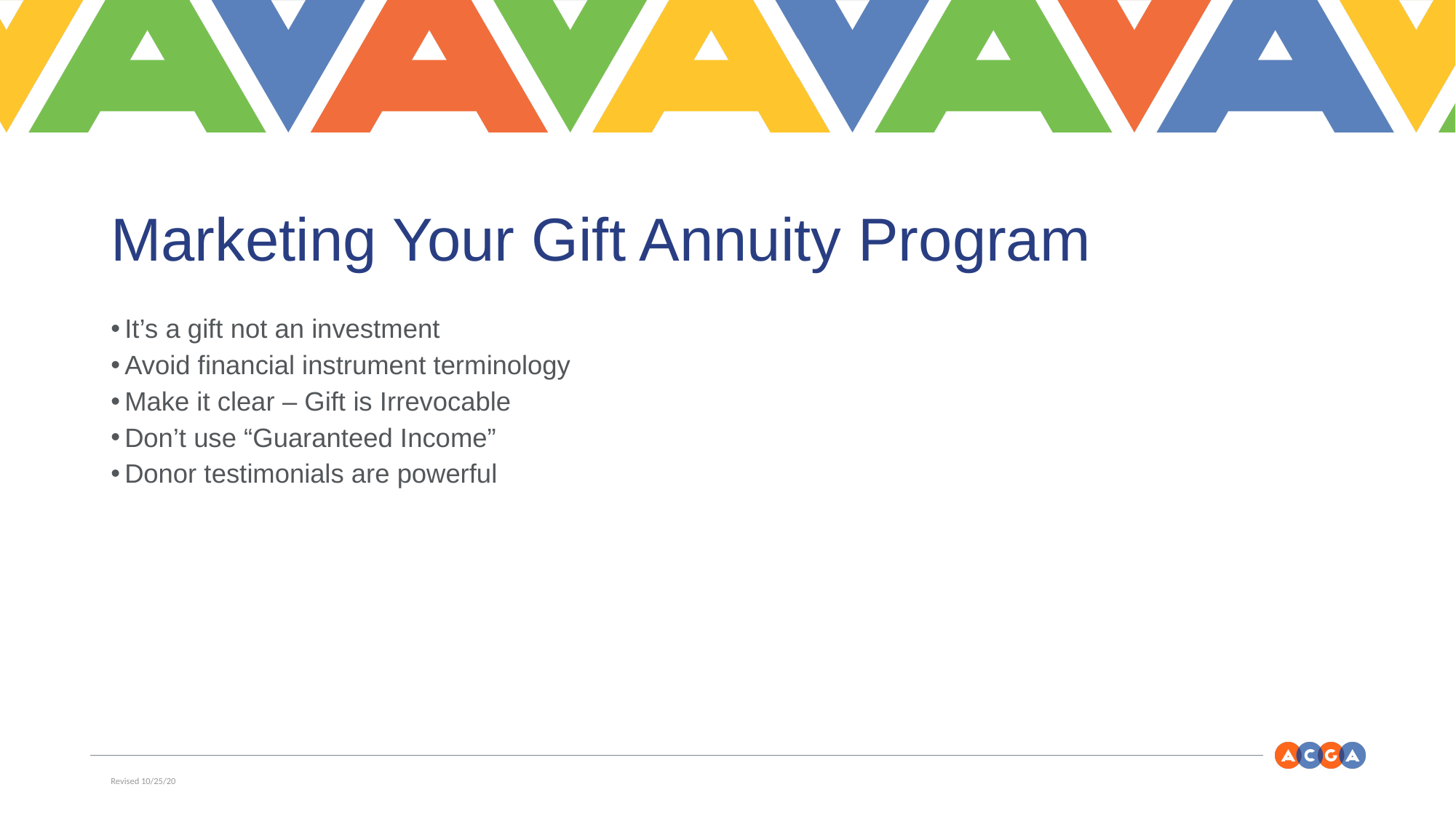

# Marketing Your Gift Annuity Program
It’s a gift not an investment
Avoid financial instrument terminology
Make it clear – Gift is Irrevocable
Don’t use “Guaranteed Income”
Donor testimonials are powerful

Revised 10/25/20